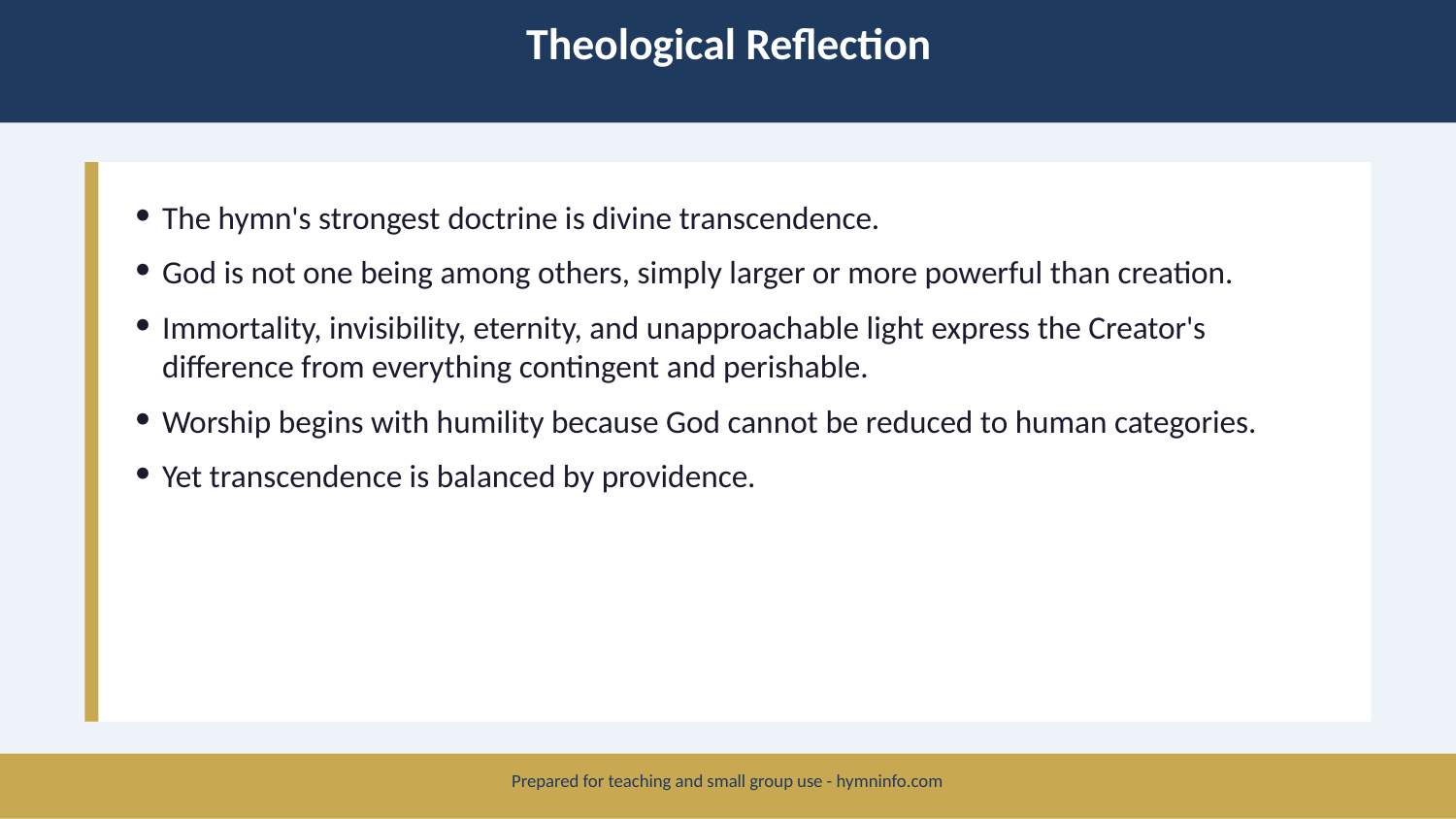

Theological Reflection

The hymn's strongest doctrine is divine transcendence.
God is not one being among others, simply larger or more powerful than creation.
Immortality, invisibility, eternity, and unapproachable light express the Creator's difference from everything contingent and perishable.
Worship begins with humility because God cannot be reduced to human categories.
Yet transcendence is balanced by providence.

Prepared for teaching and small group use - hymninfo.com